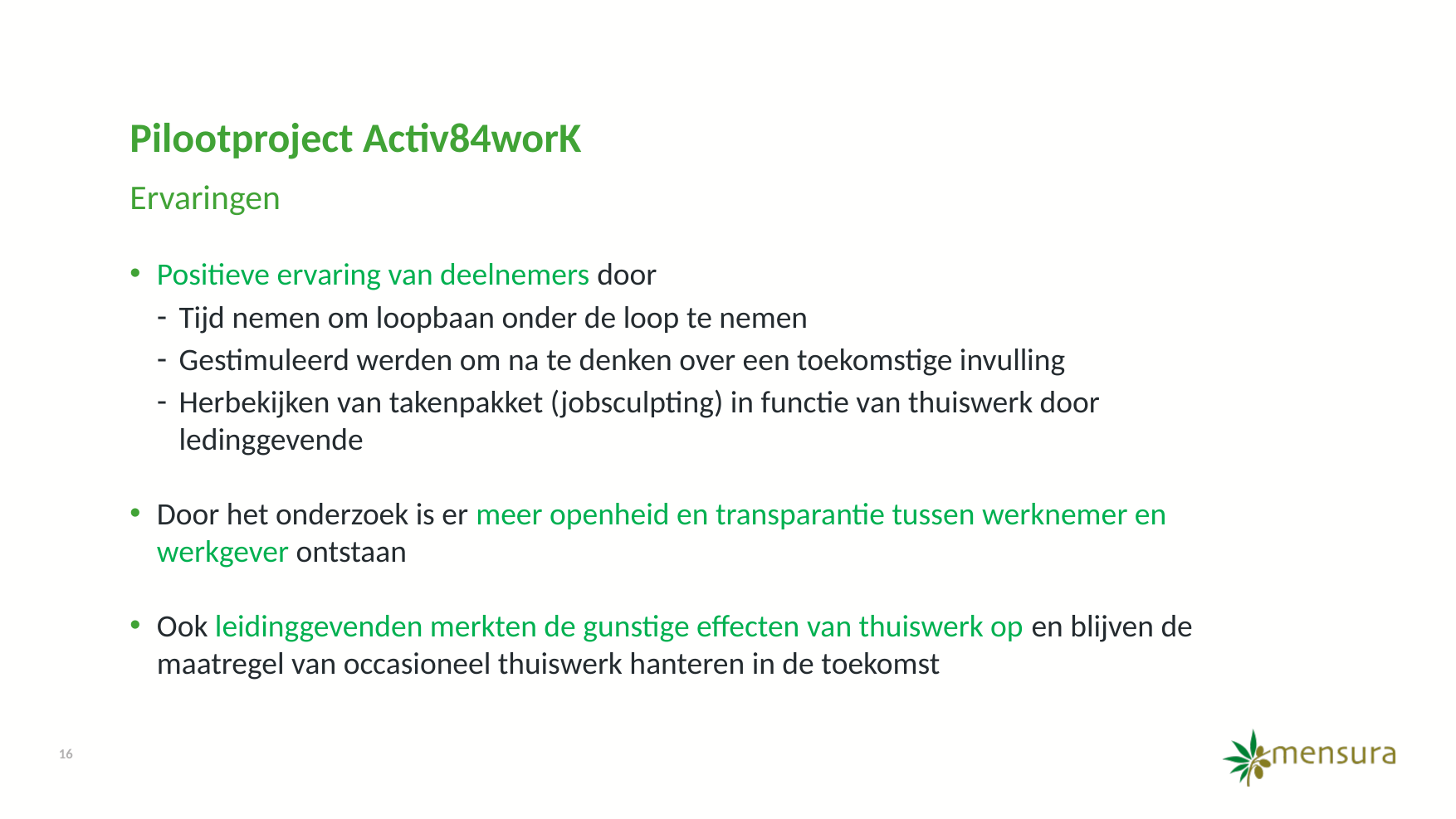

Pilootproject Activ84worK
Ervaringen
Positieve ervaring van deelnemers door
Tijd nemen om loopbaan onder de loop te nemen
Gestimuleerd werden om na te denken over een toekomstige invulling
Herbekijken van takenpakket (jobsculpting) in functie van thuiswerk door ledinggevende

Door het onderzoek is er meer openheid en transparantie tussen werknemer en werkgever ontstaan

Ook leidinggevenden merkten de gunstige effecten van thuiswerk op en blijven de maatregel van occasioneel thuiswerk hanteren in de toekomst

16